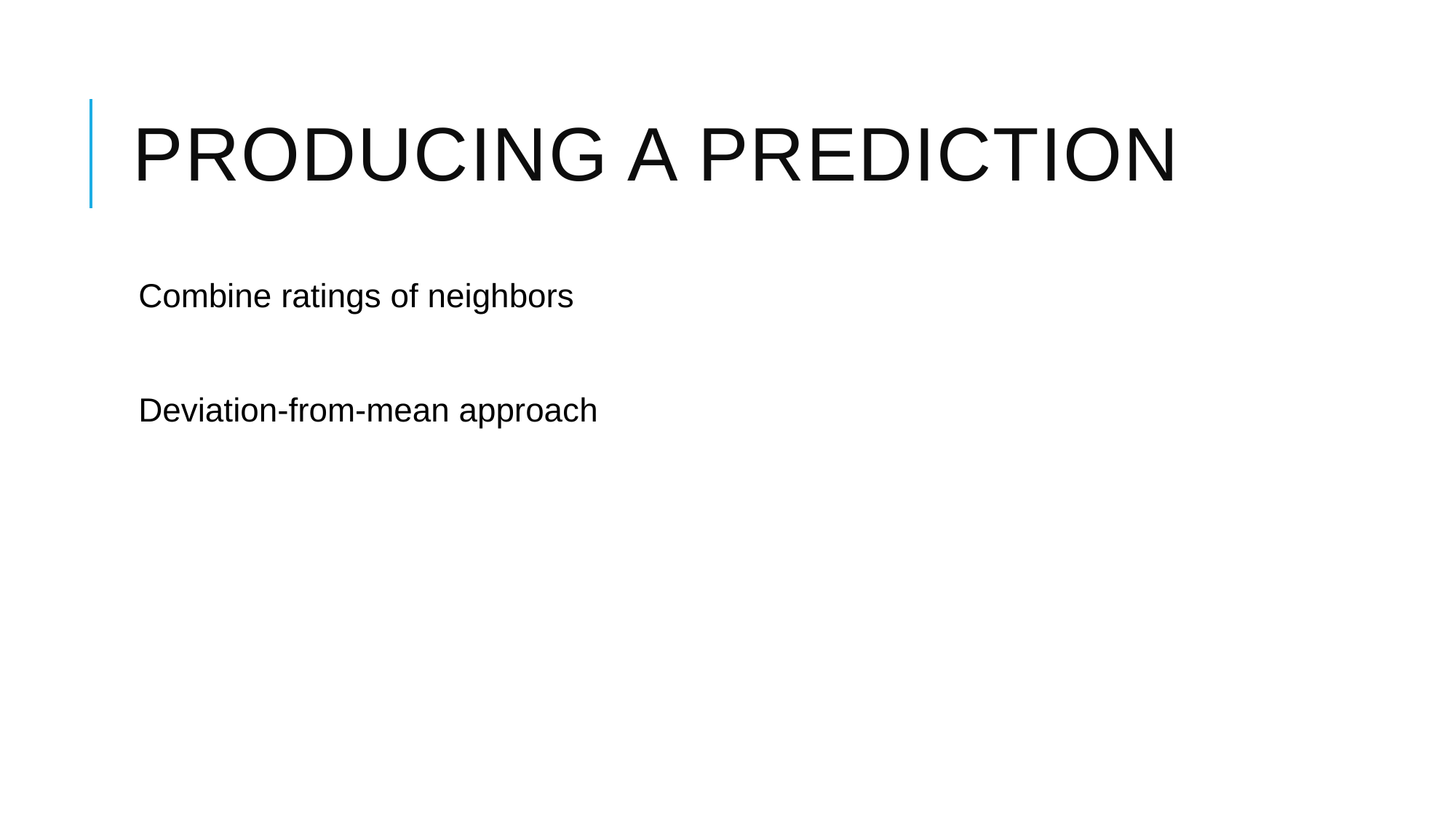

# Producing a Prediction
Combine ratings of neighbors

Deviation-from-mean approach